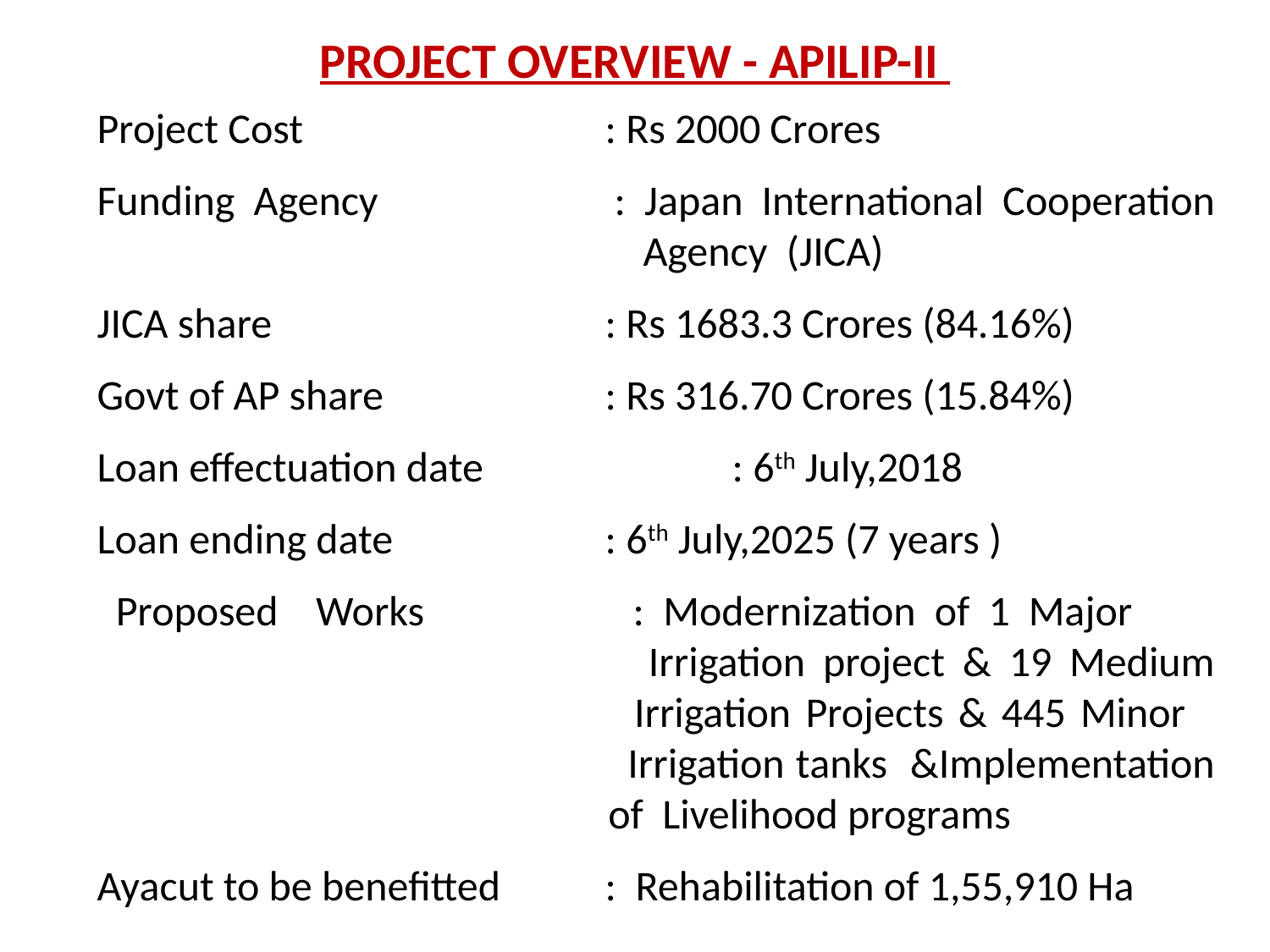

# PROJECT OVERVIEW - APILIP-II
Project Cost        		: Rs 2000 Crores
Funding Agency		: Japan International Cooperation 				    Agency  (JICA)
JICA share       			: Rs 1683.3 Crores (84.16%)
Govt of AP share		: Rs 316.70 Crores (15.84%)
Loan effectuation date		: 6th July,2018
Loan ending date		: 6th July,2025 (7 years )
 Proposed  Works		: Modernization of 1 Major    	 	 			  Irrigation project & 19 Medium 				  Irrigation Projects & 445 Minor   				  Irrigation tanks  &Implementation 		                           of  Livelihood programs
Ayacut to be benefitted    	:  Rehabilitation of 1,55,910 Ha